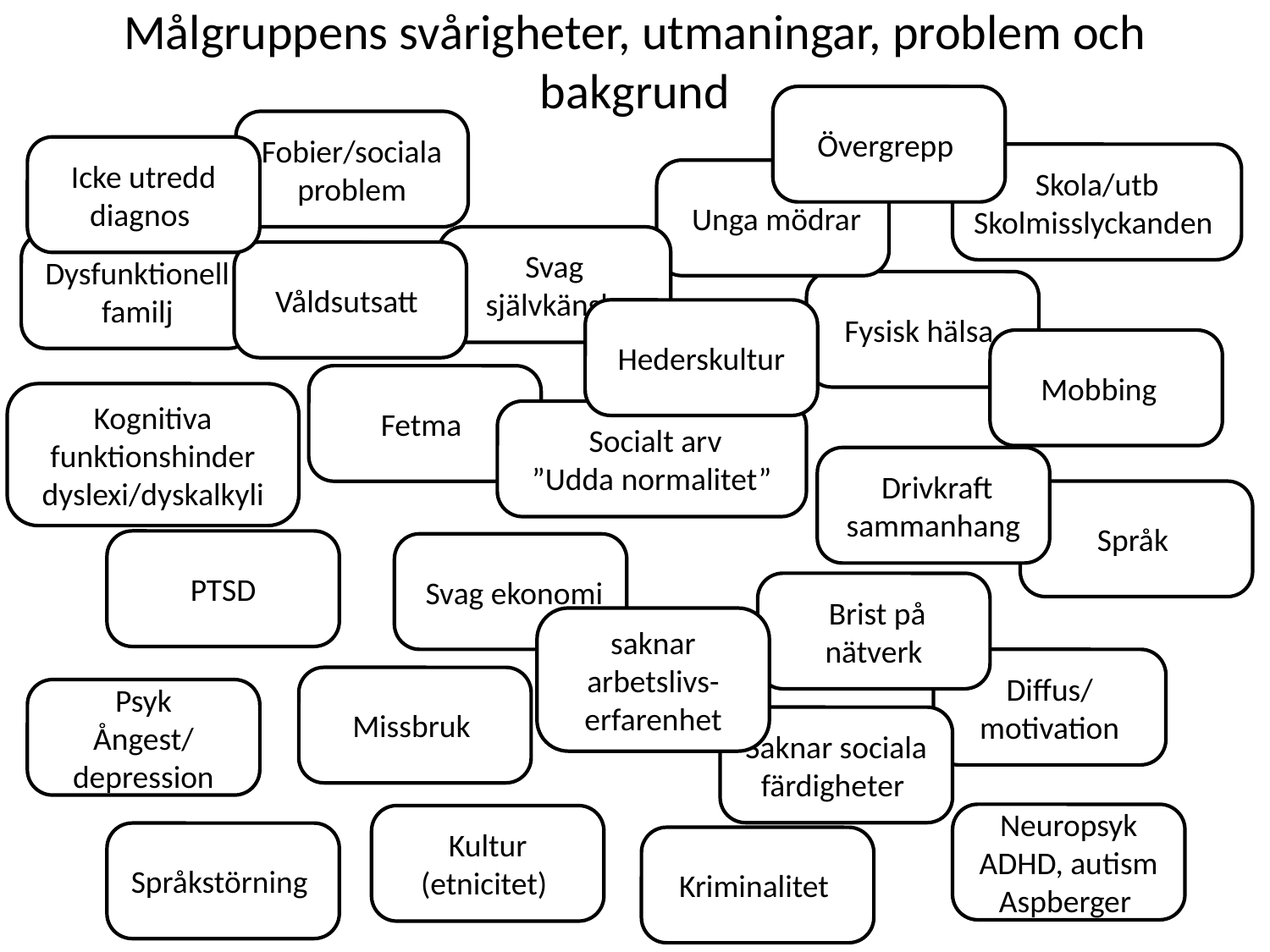

# Målgruppens svårigheter, utmaningar, problem och bakgrund
Övergrepp
Fobier/sociala problem
Icke utredd diagnos
Skola/utb
Skolmisslyckanden
 Unga mödrar
Svag självkänsla
Dysfunktionell
familj
Våldsutsatt
Fysisk hälsa
Hederskultur
Mobbing
Fetma
Kognitiva funktionshinder dyslexi/dyskalkyli
 Socialt arv
”Udda normalitet”
 Drivkraft
sammanhang
Språk
PTSD
 Svag ekonomi
 Brist på nätverk
saknar arbetslivs-erfarenhet
Diffus/motivation
Missbruk
Psyk
Ångest/depression
Saknar sociala färdigheter
Neuropsyk
ADHD, autism
Aspberger
Kultur (etnicitet)
Språkstörning
Kriminalitet